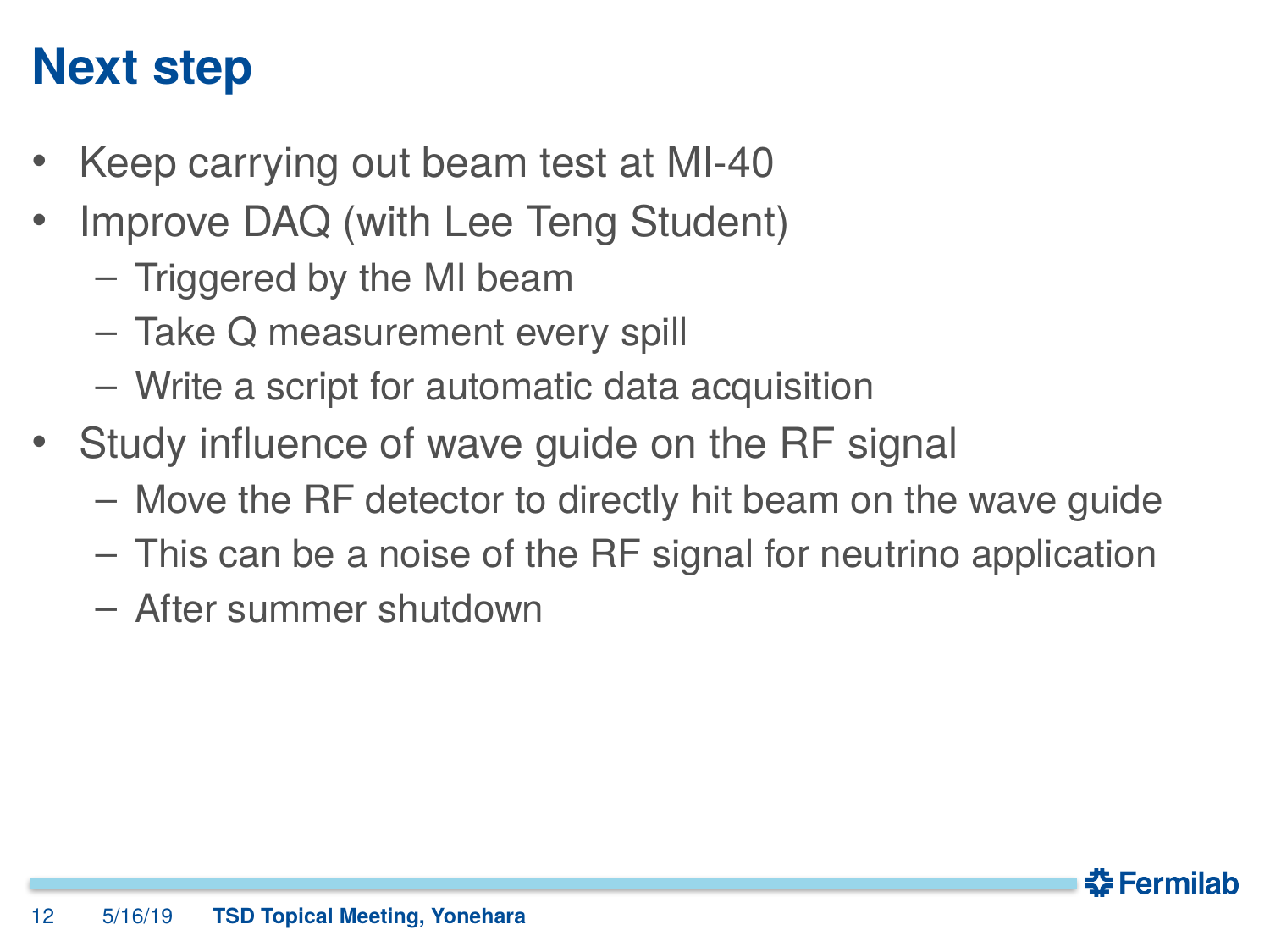

# Next step
Keep carrying out beam test at MI-40
Improve DAQ (with Lee Teng Student)
Triggered by the MI beam
Take Q measurement every spill
Write a script for automatic data acquisition
Study influence of wave guide on the RF signal
Move the RF detector to directly hit beam on the wave guide
This can be a noise of the RF signal for neutrino application
After summer shutdown
12
5/16/19
TSD Topical Meeting, Yonehara